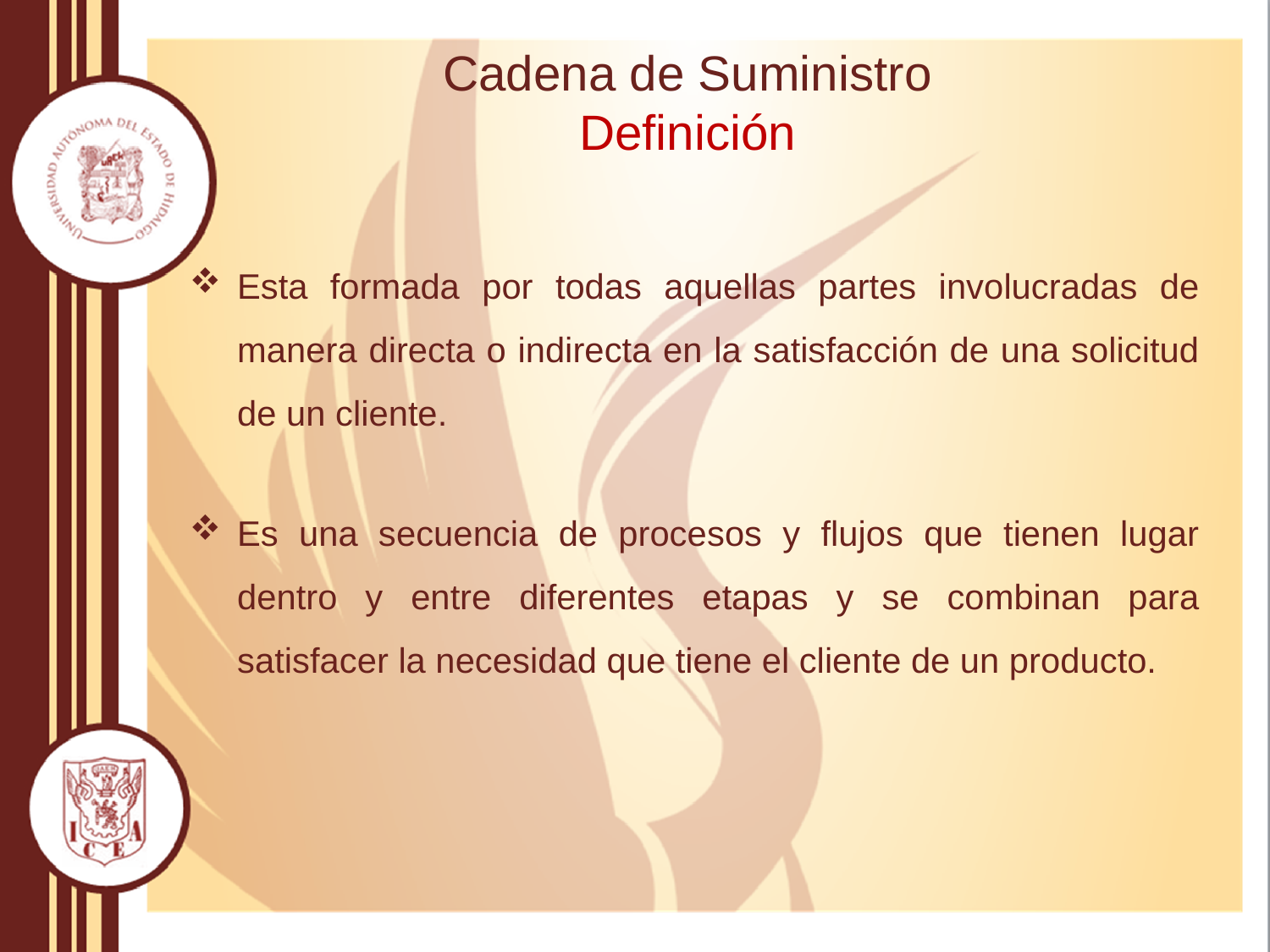

# Cadena de Suministro Definición
Esta formada por todas aquellas partes involucradas de manera directa o indirecta en la satisfacción de una solicitud de un cliente.

Es una secuencia de procesos y flujos que tienen lugar dentro y entre diferentes etapas y se combinan para satisfacer la necesidad que tiene el cliente de un producto.